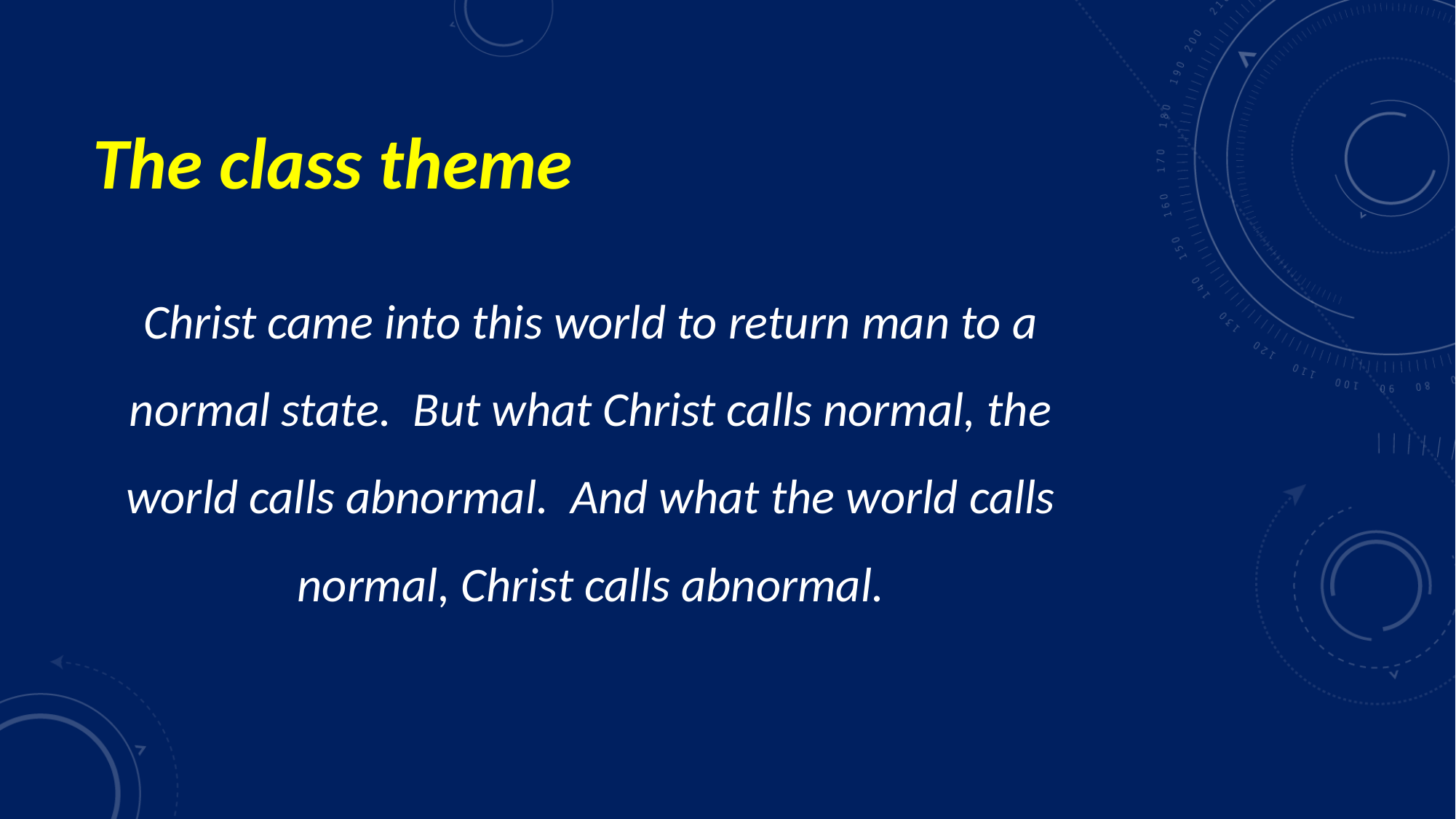

# The class theme
Christ came into this world to return man to a normal state.  But what Christ calls normal, the world calls abnormal.  And what the world calls normal, Christ calls abnormal.